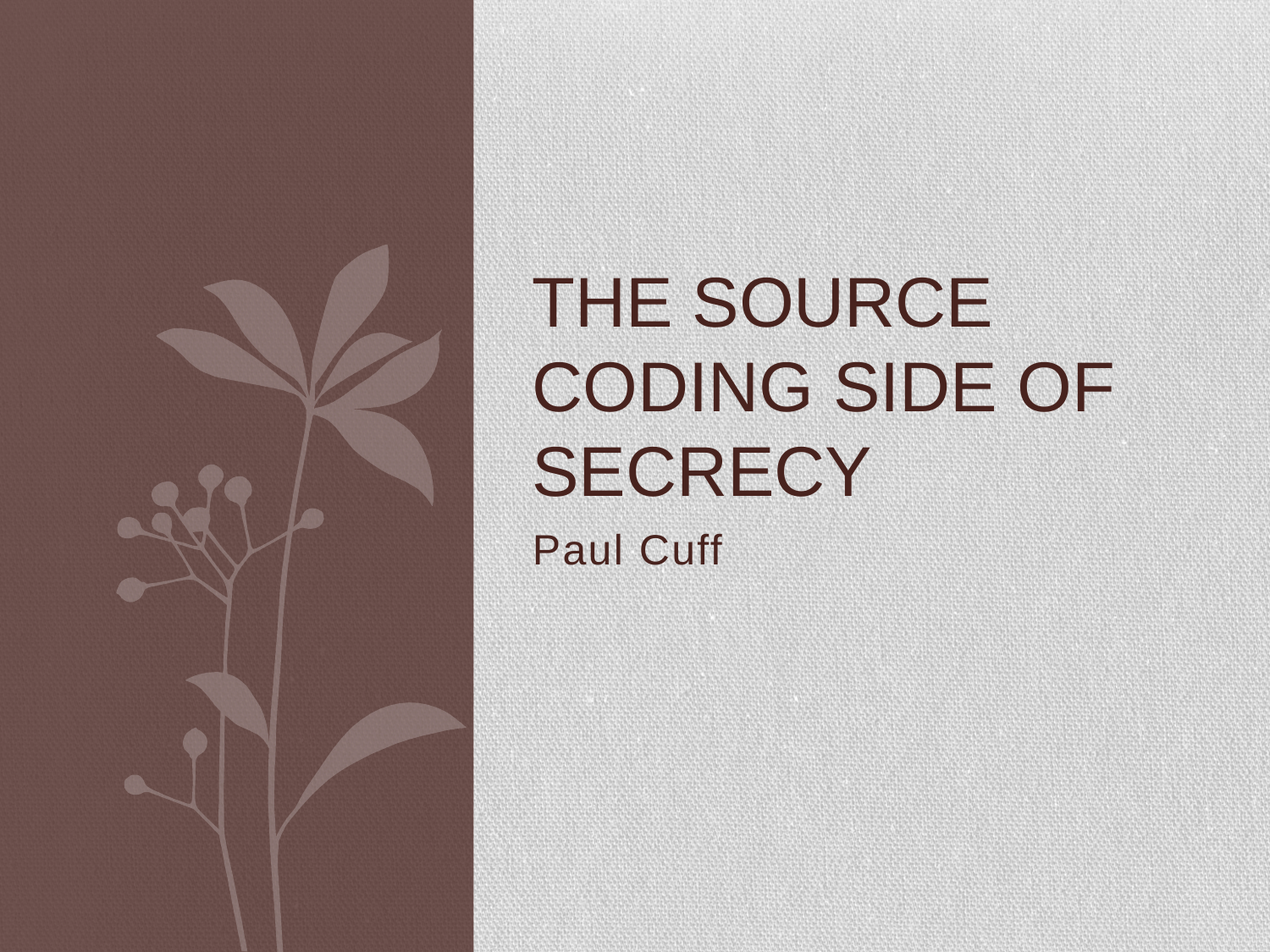

# The Source Coding Side of Secrecy
Paul Cuff
TexPoint fonts used in EMF.
Read the TexPoint manual before you delete this box.: AA